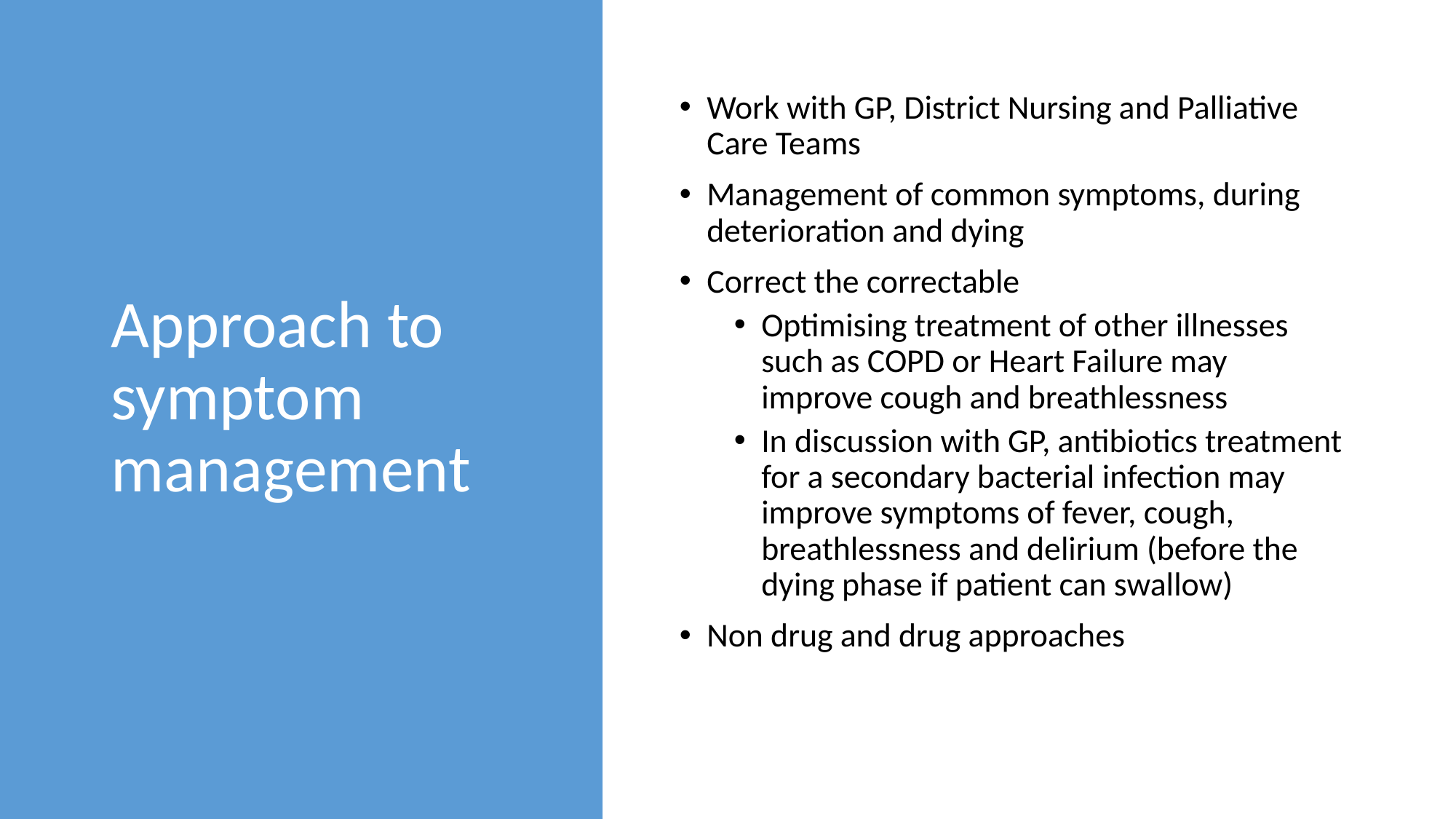

# Approach to symptom management
Work with GP, District Nursing and Palliative Care Teams
Management of common symptoms, during deterioration and dying
Correct the correctable
Optimising treatment of other illnesses such as COPD or Heart Failure may improve cough and breathlessness
In discussion with GP, antibiotics treatment for a secondary bacterial infection may improve symptoms of fever, cough, breathlessness and delirium (before the dying phase if patient can swallow)
Non drug and drug approaches